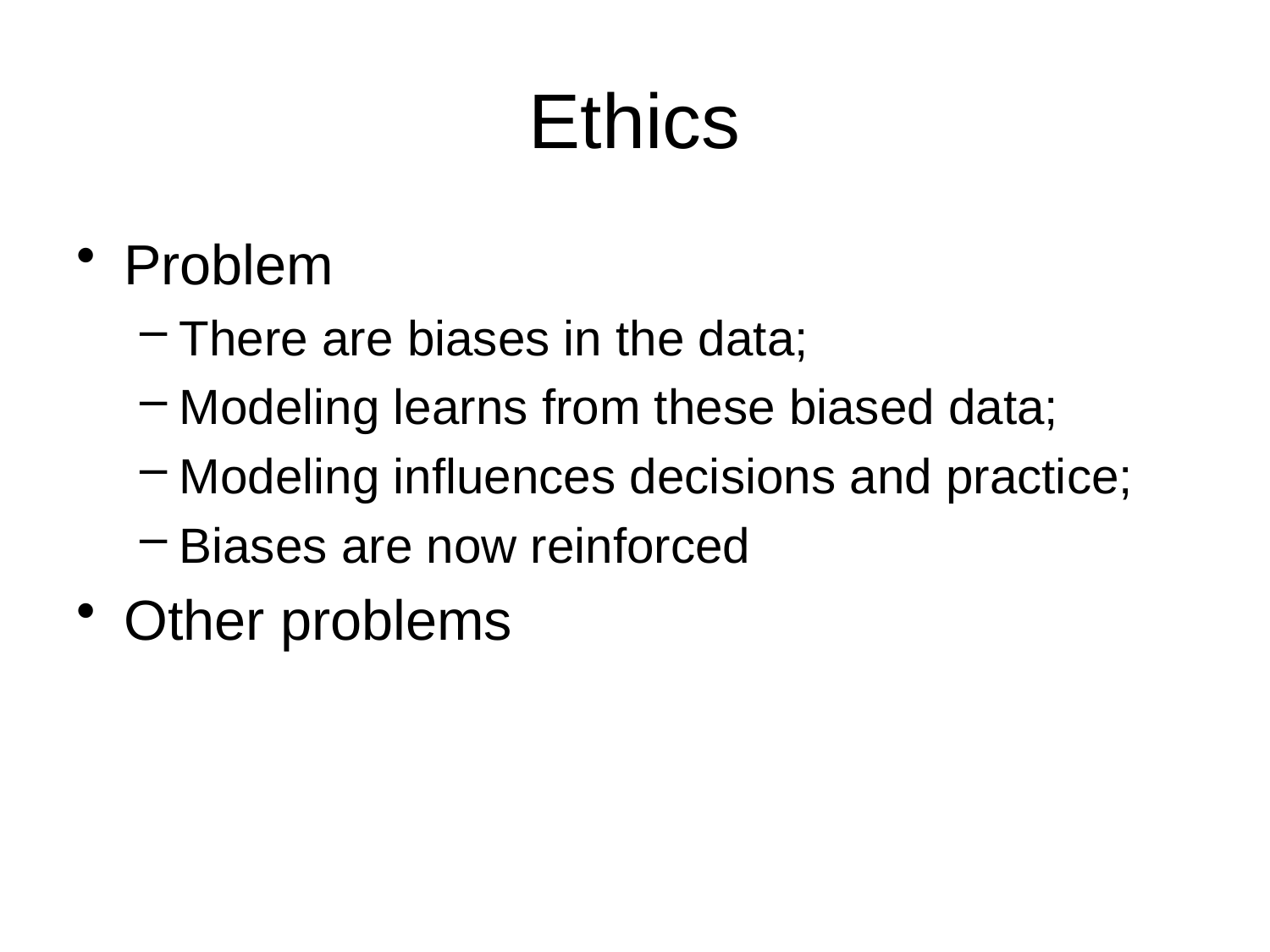

# Ethics
Problem
There are biases in the data;
Modeling learns from these biased data;
Modeling influences decisions and practice;
Biases are now reinforced
Other problems